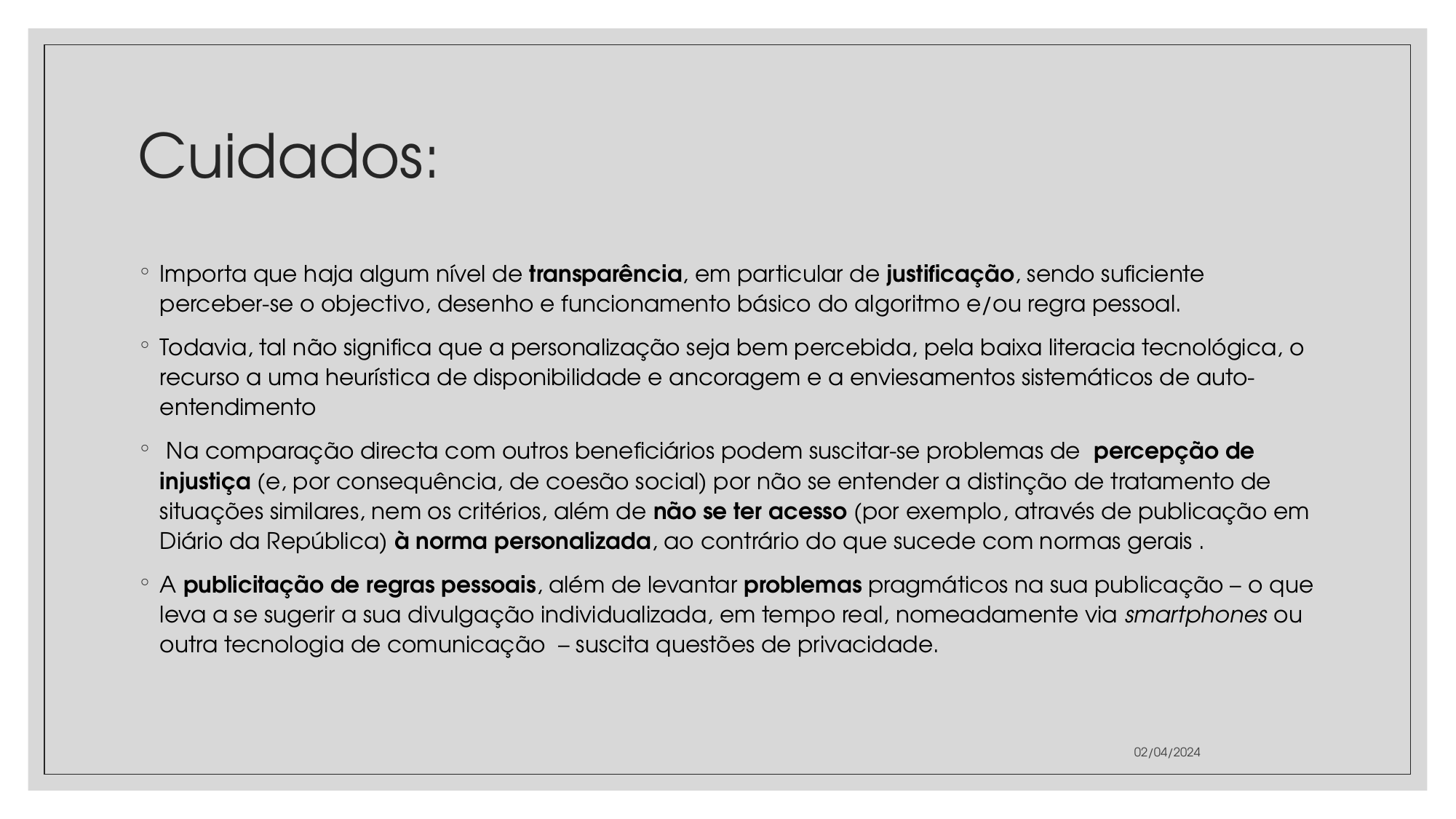

# Cuidados:
Importa que haja algum nível de transparência, em particular de justificação, sendo suficiente perceber-se o objectivo, desenho e funcionamento básico do algoritmo e/ou regra pessoal.
Todavia, tal não significa que a personalização seja bem percebida, pela baixa literacia tecnológica, o recurso a uma heurística de disponibilidade e ancoragem e a enviesamentos sistemáticos de auto-entendimento
 Na comparação directa com outros beneficiários podem suscitar-se problemas de  percepção de injustiça (e, por consequência, de coesão social) por não se entender a distinção de tratamento de situações similares, nem os critérios, além de não se ter acesso (por exemplo, através de publicação em Diário da República) à norma personalizada, ao contrário do que sucede com normas gerais .
A publicitação de regras pessoais, além de levantar problemas pragmáticos na sua publicação – o que leva a se sugerir a sua divulgação individualizada, em tempo real, nomeadamente via smartphones ou outra tecnologia de comunicação  – suscita questões de privacidade.

02/04/2024